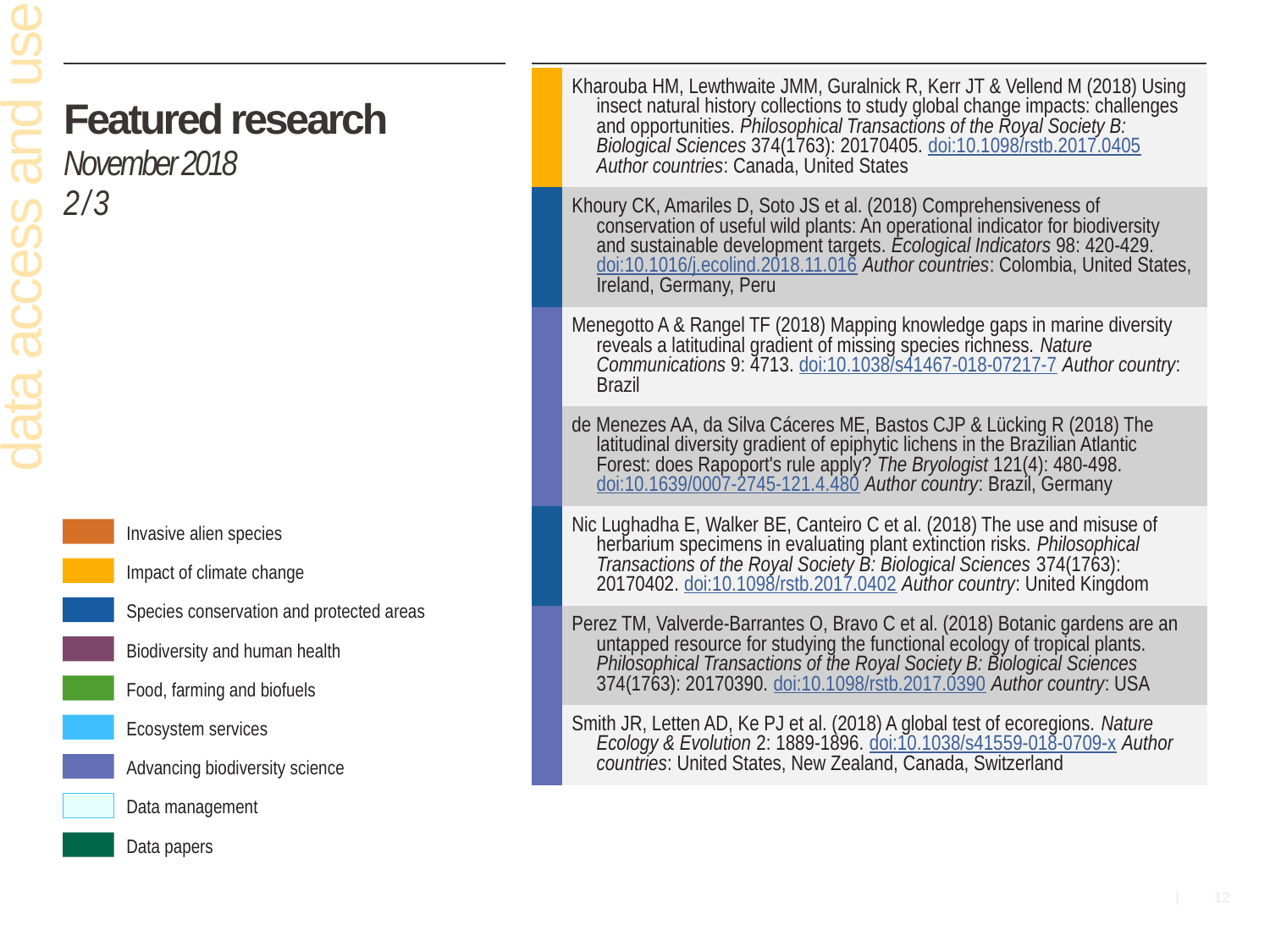

|  | Kharouba HM, Lewthwaite JMM, Guralnick R, Kerr JT & Vellend M (2018) Using insect natural history collections to study global change impacts: challenges and opportunities. Philosophical Transactions of the Royal Society B: Biological Sciences 374(1763): 20170405. doi:10.1098/rstb.2017.0405 Author countries: Canada, United States |
| --- | --- |
|  | Khoury CK, Amariles D, Soto JS et al. (2018) Comprehensiveness of conservation of useful wild plants: An operational indicator for biodiversity and sustainable development targets. Ecological Indicators 98: 420-429. doi:10.1016/j.ecolind.2018.11.016 Author countries: Colombia, United States, Ireland, Germany, Peru |
|  | Menegotto A & Rangel TF (2018) Mapping knowledge gaps in marine diversity reveals a latitudinal gradient of missing species richness. Nature Communications 9: 4713. doi:10.1038/s41467-018-07217-7 Author country: Brazil |
|  | de Menezes AA, da Silva Cáceres ME, Bastos CJP & Lücking R (2018) The latitudinal diversity gradient of epiphytic lichens in the Brazilian Atlantic Forest: does Rapoport's rule apply? The Bryologist 121(4): 480-498. doi:10.1639/0007-2745-121.4.480 Author country: Brazil, Germany |
|  | Nic Lughadha E, Walker BE, Canteiro C et al. (2018) The use and misuse of herbarium specimens in evaluating plant extinction risks. Philosophical Transactions of the Royal Society B: Biological Sciences 374(1763): 20170402. doi:10.1098/rstb.2017.0402 Author country: United Kingdom |
|  | Perez TM, Valverde-Barrantes O, Bravo C et al. (2018) Botanic gardens are an untapped resource for studying the functional ecology of tropical plants. Philosophical Transactions of the Royal Society B: Biological Sciences 374(1763): 20170390. doi:10.1098/rstb.2017.0390 Author country: USA |
|  | Smith JR, Letten AD, Ke PJ et al. (2018) A global test of ecoregions. Nature Ecology & Evolution 2: 1889-1896. doi:10.1038/s41559-018-0709-x Author countries: United States, New Zealand, Canada, Switzerland |
# Featured research November 2018 2 / 3
data access and use

Invasive alien species
Impact of climate change
Species conservation and protected areas
Biodiversity and human health
Food, farming and biofuels
Ecosystem services
Advancing biodiversity science
Data management
Data papers